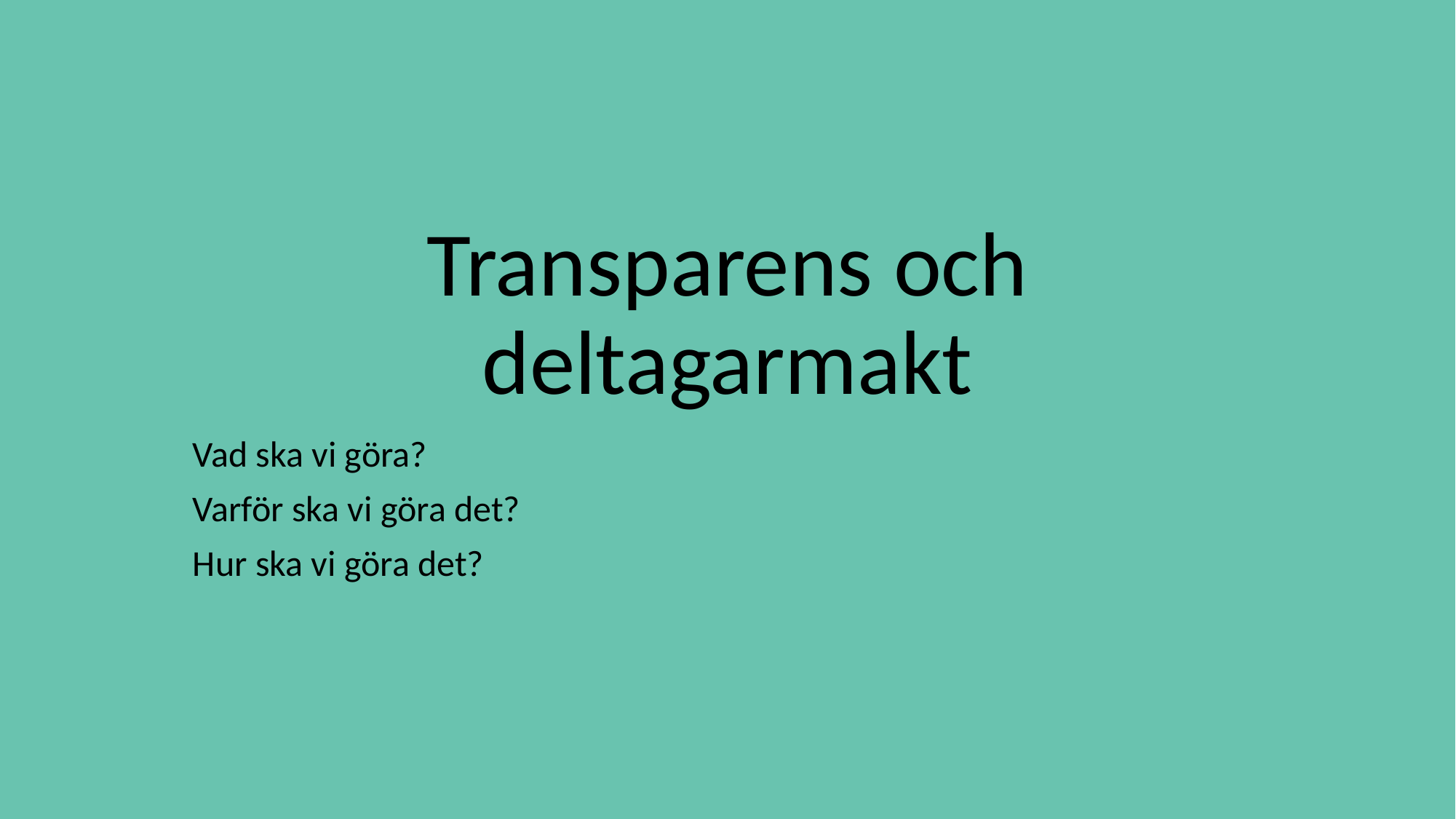

# Transparens och deltagarmakt
Vad ska vi göra?
Varför ska vi göra det?
Hur ska vi göra det?